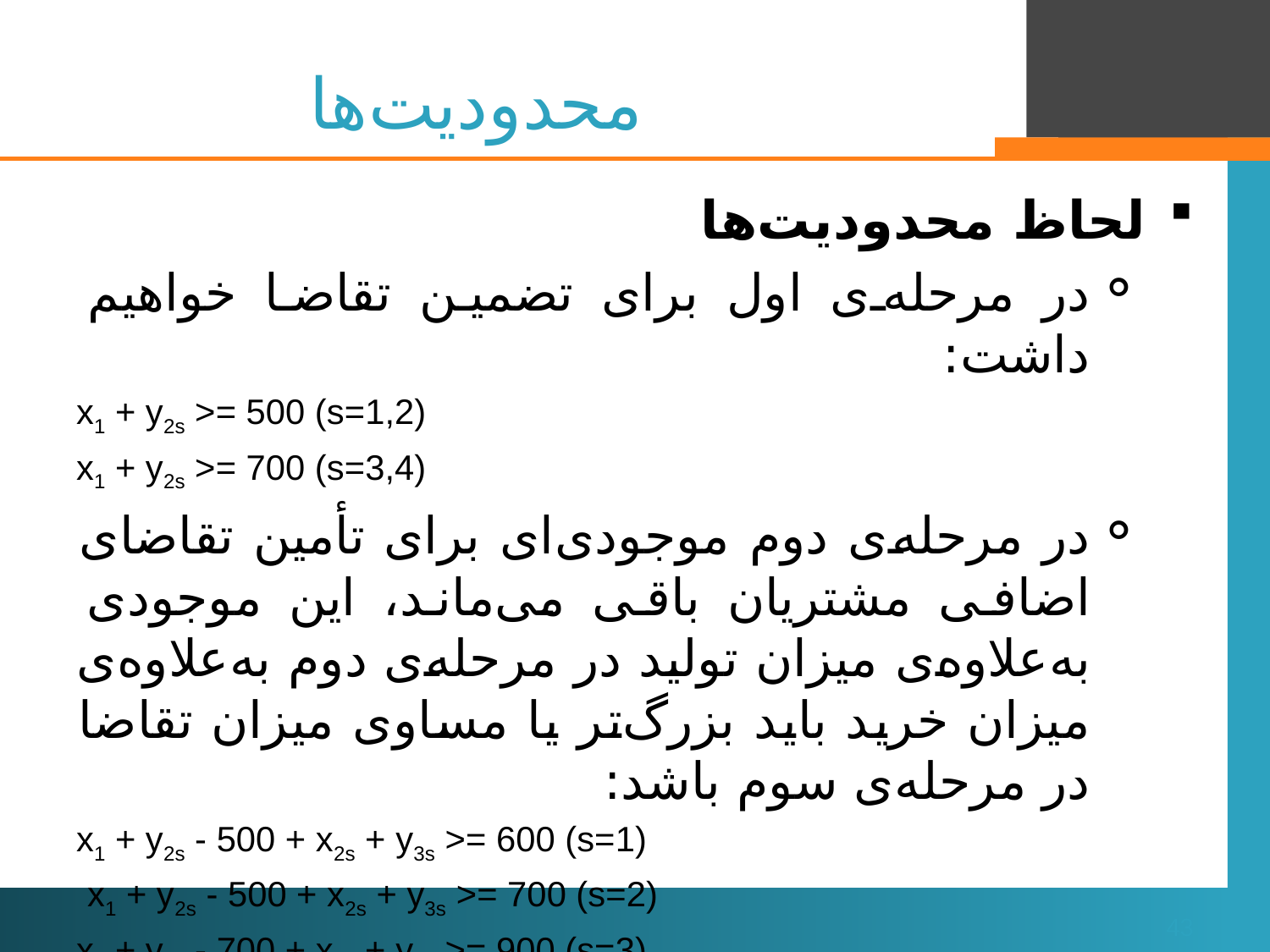

# محدودیت‌ها
لحاظ محدودیت‌ها
در مرحله‌ی اول برای تضمین تقاضا خواهیم داشت:
x1 + y2s >= 500 (s=1,2)
x1 + y2s >= 700 (s=3,4)
در مرحله‌ی دوم موجودی‌ای برای تأمین تقاضای اضافی مشتریان باقی می‌ماند، این موجودی به‌علاوه‌ی میزان تولید در مرحله‌ی دوم به‌علاوه‌ی میزان خرید باید بزرگ‌تر یا مساوی میزان تقاضا در مرحله‌ی سوم باشد:
x1 + y2s - 500 + x2s + y3s >= 600 (s=1)
 x1 + y2s - 500 + x2s + y3s >= 700 (s=2)
x1 + y2s - 700 + x2s + y3s >= 900 (s=3)
 x1 + y2s - 700 + x2s + y3s >= 800 (s=4)

43